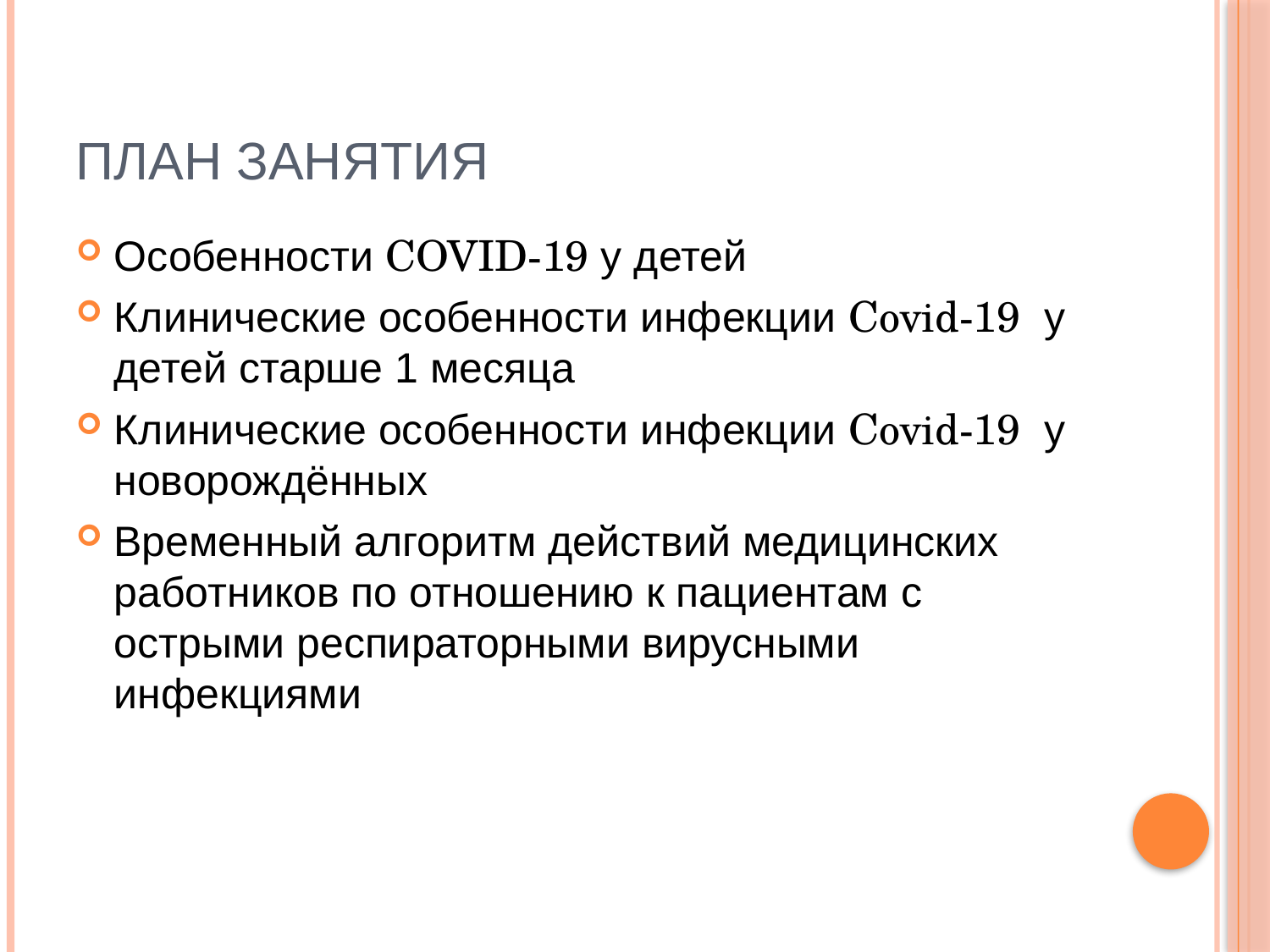

# План занятия
Особенности COVID-19 у детей
Клинические особенности инфекции Covid-19  у детей старше 1 месяца
Клинические особенности инфекции Covid-19  у новорождённых
Временный алгоритм действий медицинских работников по отношению к пациентам с острыми респираторными вирусными инфекциями